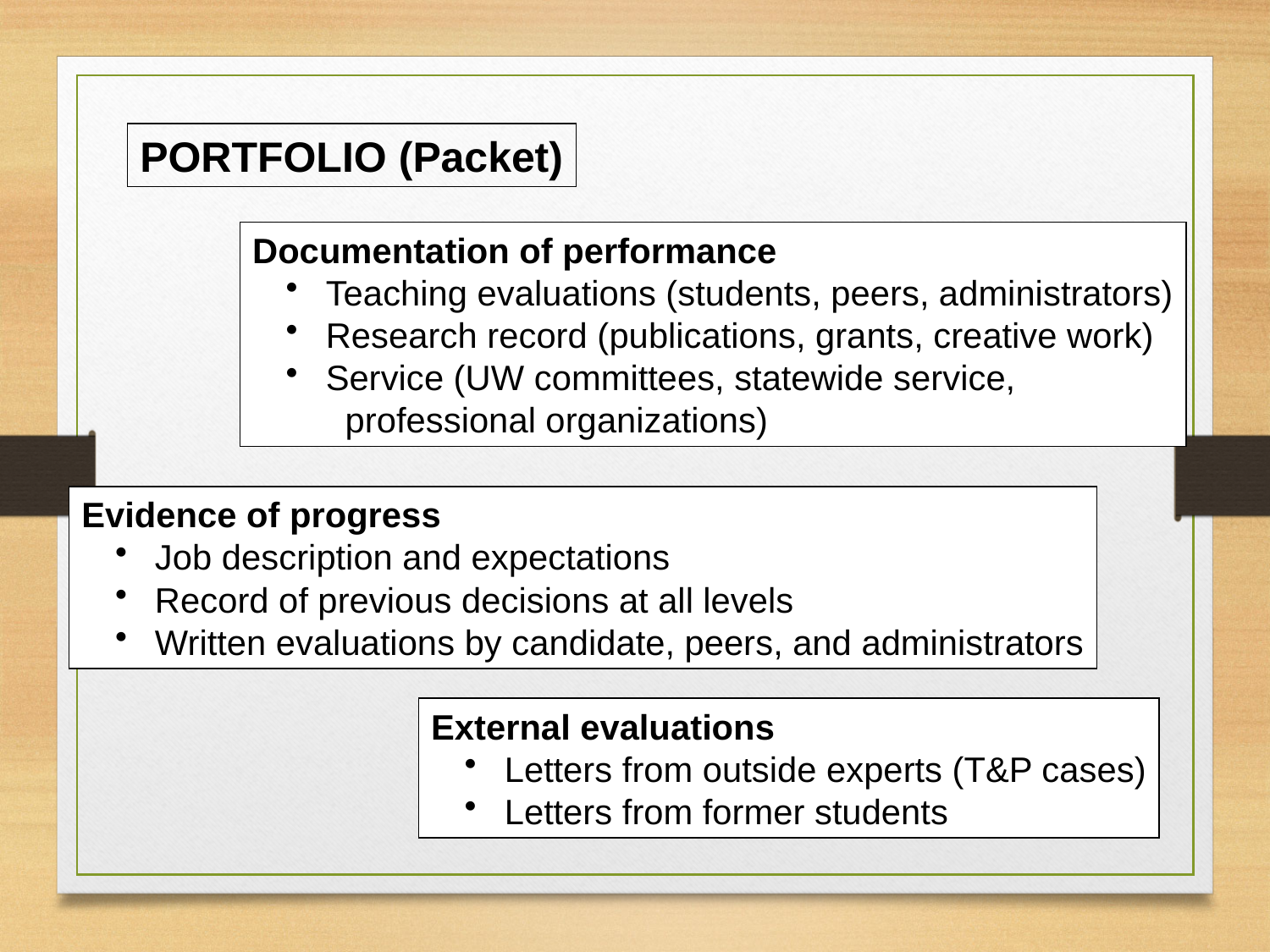

PORTFOLIO (Packet)
Documentation of performance
 Teaching evaluations (students, peers, administrators)
 Research record (publications, grants, creative work)
 Service (UW committees, statewide service,
   professional organizations)
Evidence of progress
 Job description and expectations
 Record of previous decisions at all levels
 Written evaluations by candidate, peers, and administrators
External evaluations
 Letters from outside experts (T&P cases)
 Letters from former students